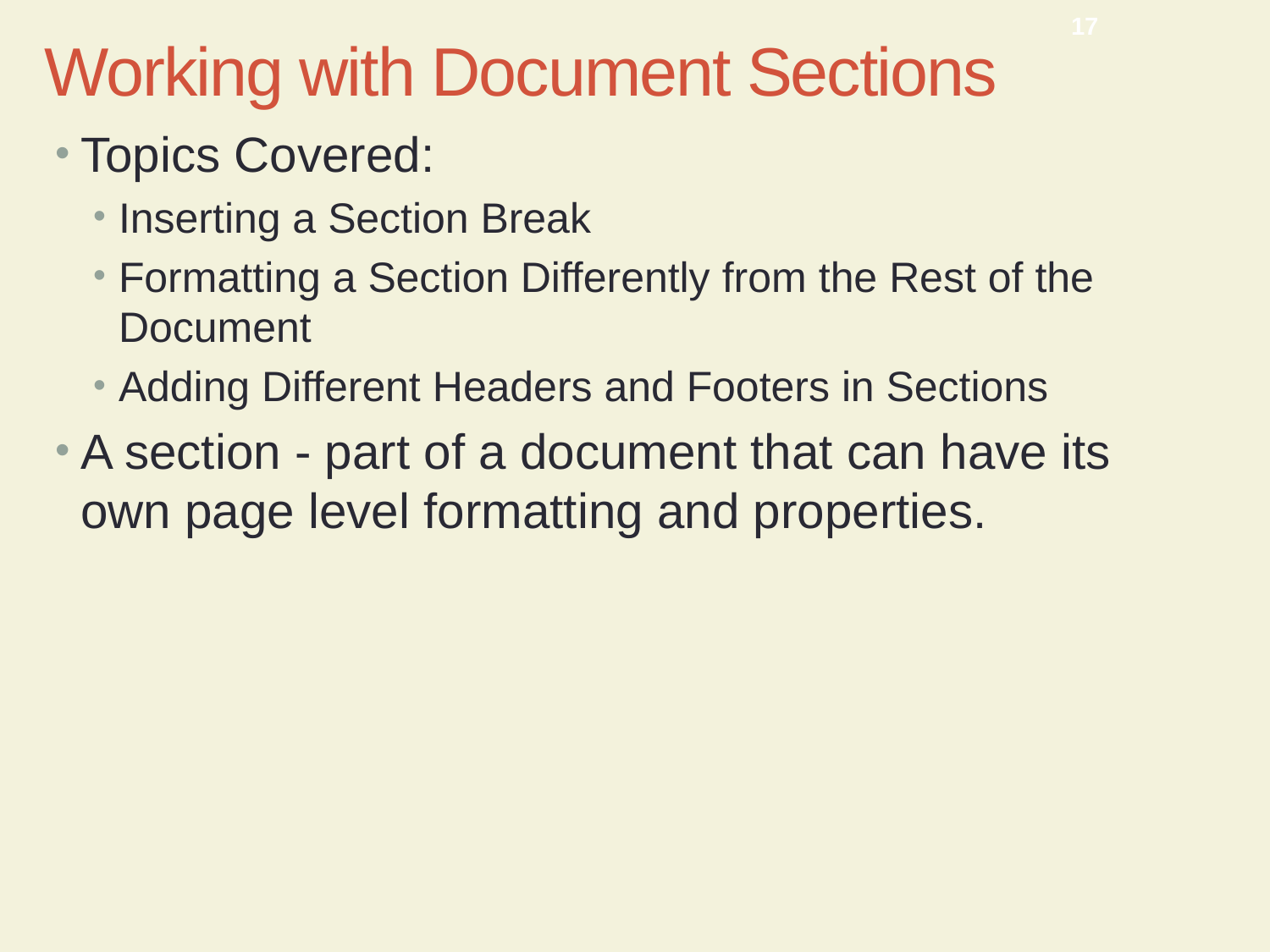

CMPTR Chapter 12: Enhancing a Document
17
Working with Document Sections
Topics Covered:
Inserting a Section Break
Formatting a Section Differently from the Rest of the Document
Adding Different Headers and Footers in Sections
A section - part of a document that can have its own page level formatting and properties.